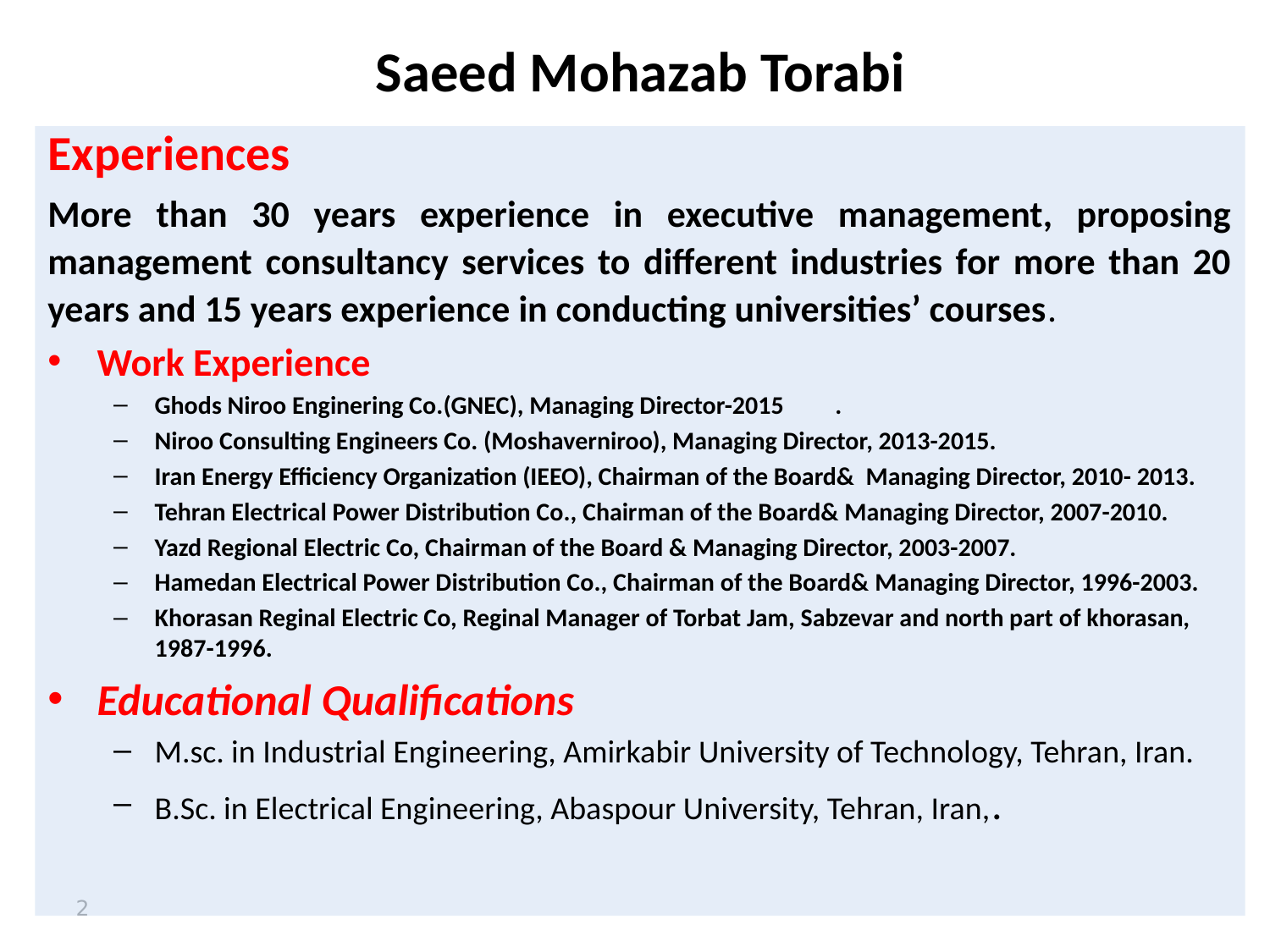

# Saeed Mohazab Torabi
Experiences
More than 30 years experience in executive management, proposing management consultancy services to different industries for more than 20 years and 15 years experience in conducting universities’ courses.
Work Experience
Ghods Niroo Enginering Co.(GNEC), Managing Director-2015         .
Niroo Consulting Engineers Co. (Moshaverniroo), Managing Director, 2013-2015.
Iran Energy Efficiency Organization (IEEO), Chairman of the Board&  Managing Director, 2010- 2013.
Tehran Electrical Power Distribution Co., Chairman of the Board& Managing Director, 2007-2010.
Yazd Regional Electric Co, Chairman of the Board & Managing Director, 2003-2007.
Hamedan Electrical Power Distribution Co., Chairman of the Board& Managing Director, 1996-2003.
Khorasan Reginal Electric Co, Reginal Manager of Torbat Jam, Sabzevar and north part of khorasan, 1987-1996.
Educational Qualifications
M.sc. in Industrial Engineering, Amirkabir University of Technology, Tehran, Iran.
B.Sc. in Electrical Engineering, Abaspour University, Tehran, Iran,.
2